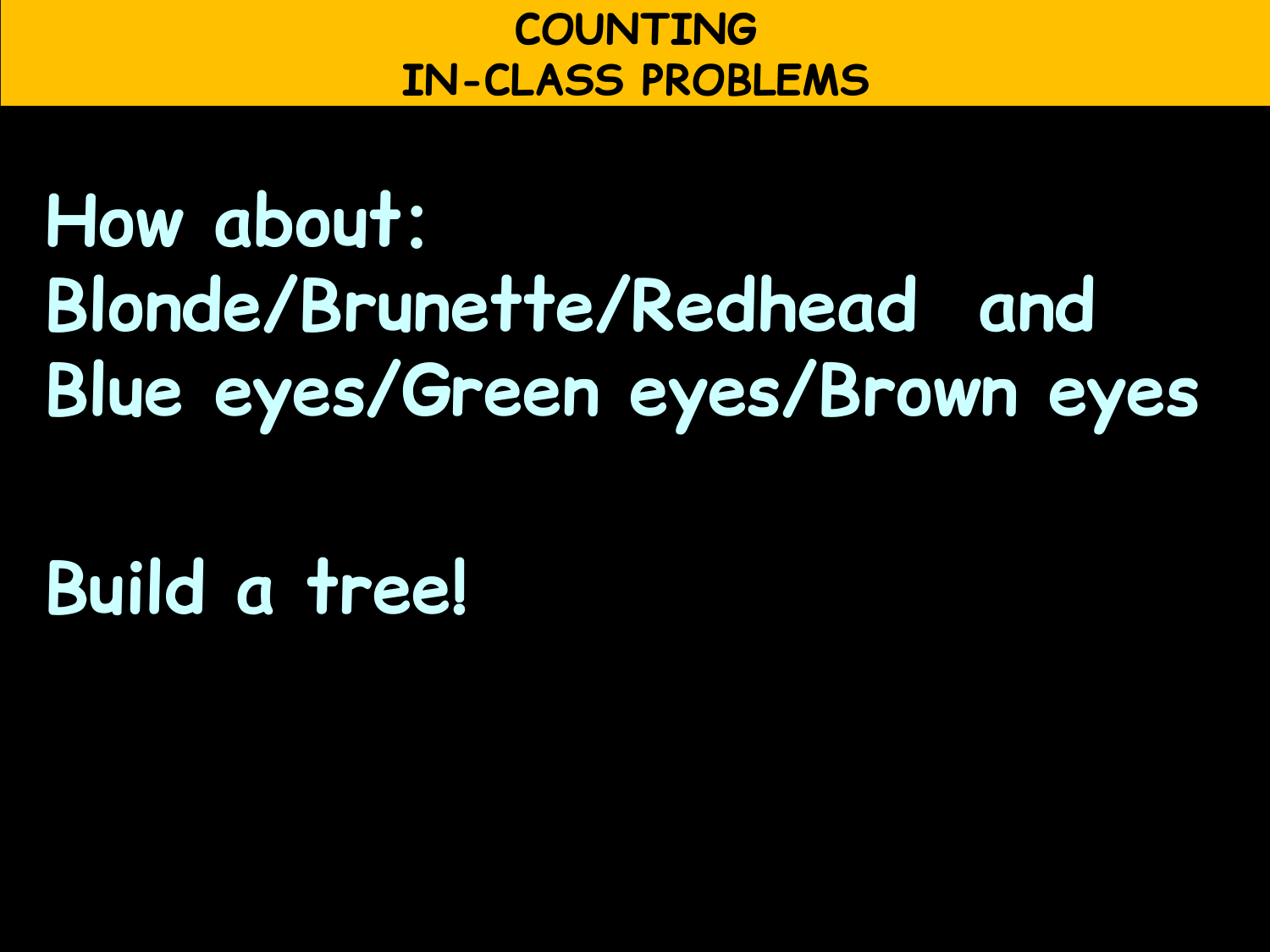

COUNTING
IN-CLASS PROBLEMS
How about: Blonde/Brunette/Redhead  and  Blue eyes/Green eyes/Brown eyes

Build a tree!